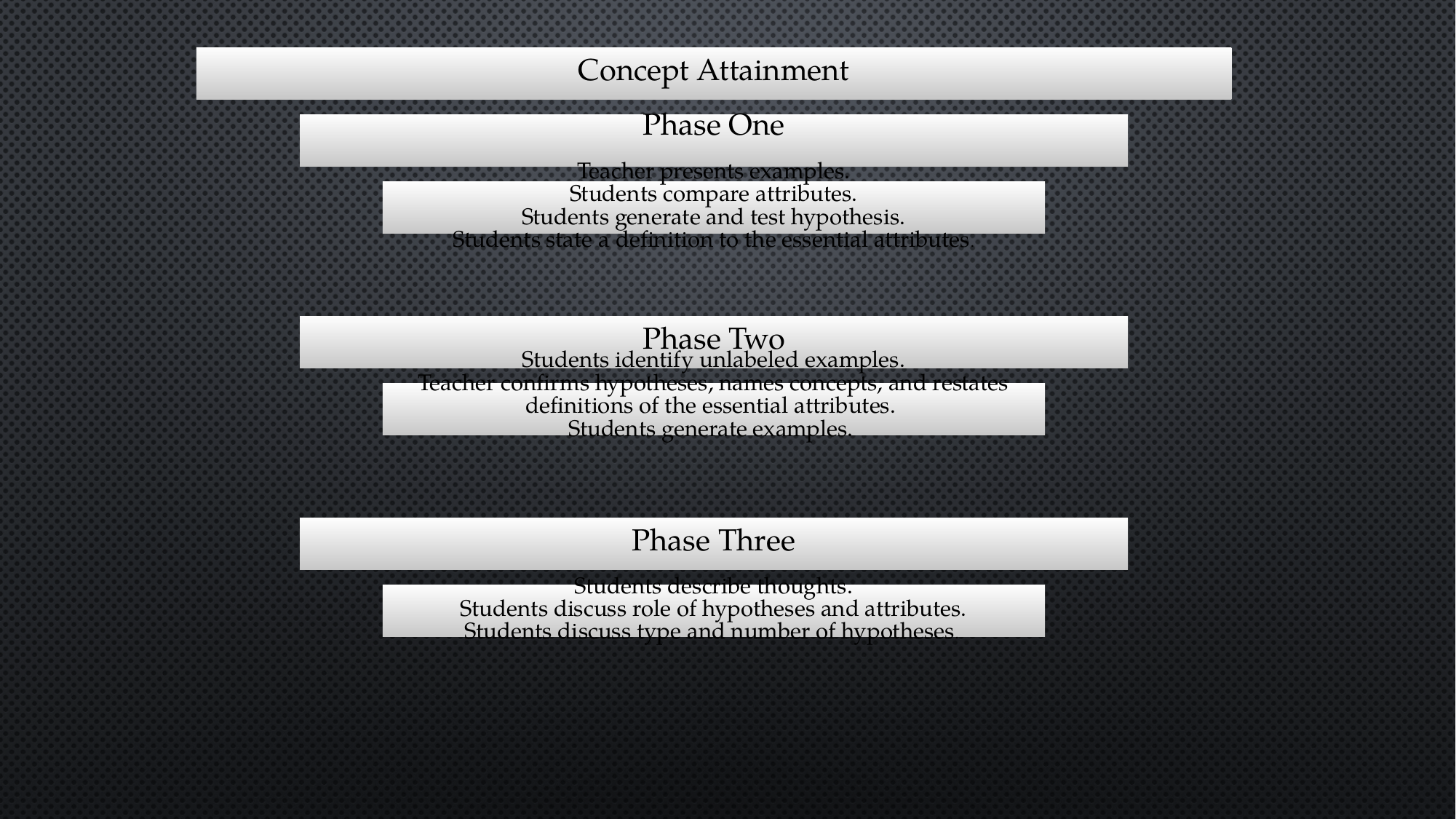

Concept Attainment
Phase One
Phase Two
Phase Three
Teacher presents examples.
Students compare attributes.
Students generate and test hypothesis.
Students state a definition to the essential attributes.
Students identify unlabeled examples.
Teacher confirms hypotheses, names concepts, and restates definitions of the essential attributes.
Students generate examples.
Students describe thoughts.
Students discuss role of hypotheses and attributes.
Students discuss type and number of hypotheses.